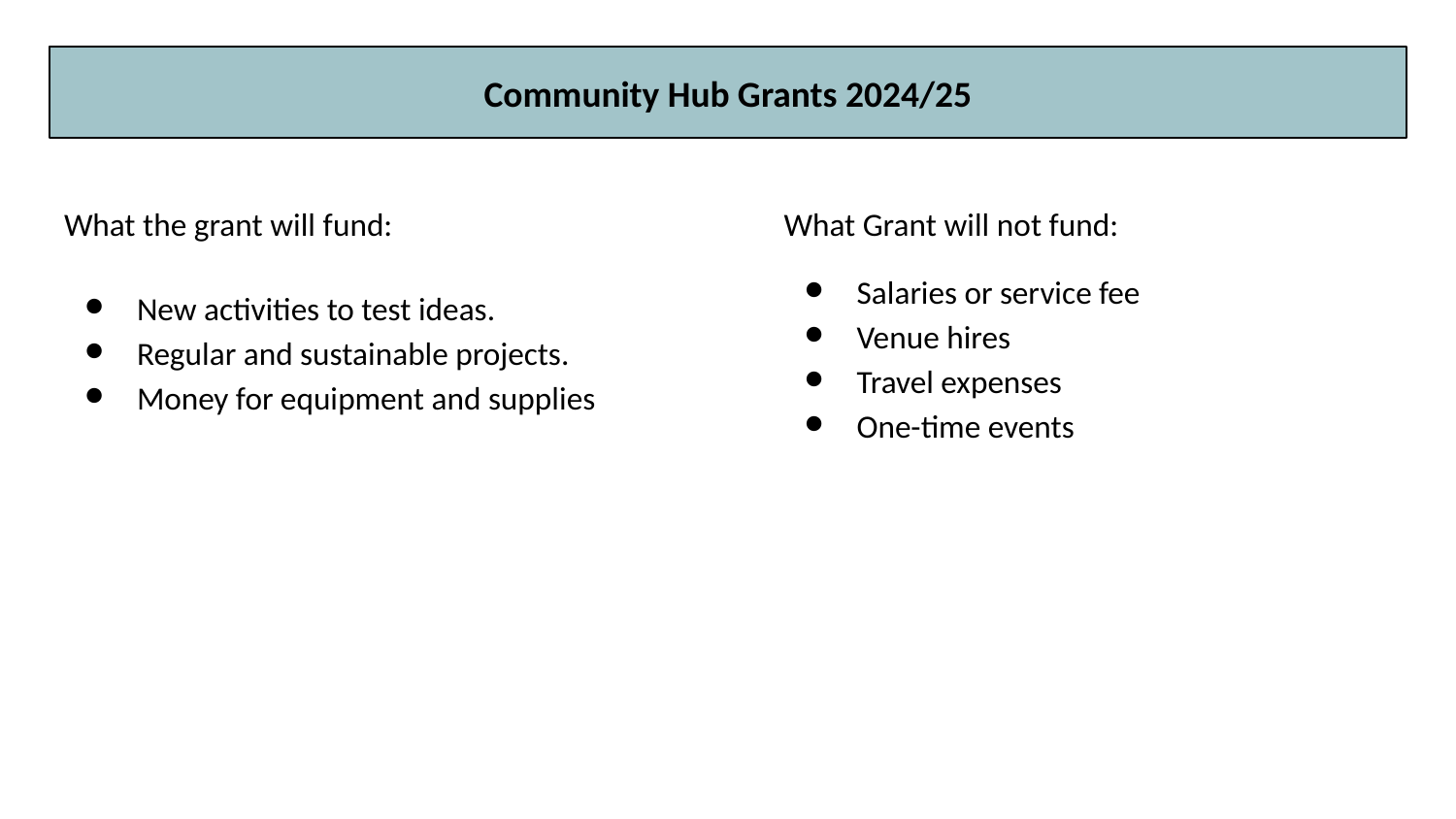

# Community Hub Grants 2024/25
What the grant will fund:
New activities to test ideas.
Regular and sustainable projects.
Money for equipment and supplies

What Grant will not fund:
Salaries or service fee
Venue hires
Travel expenses
One-time events